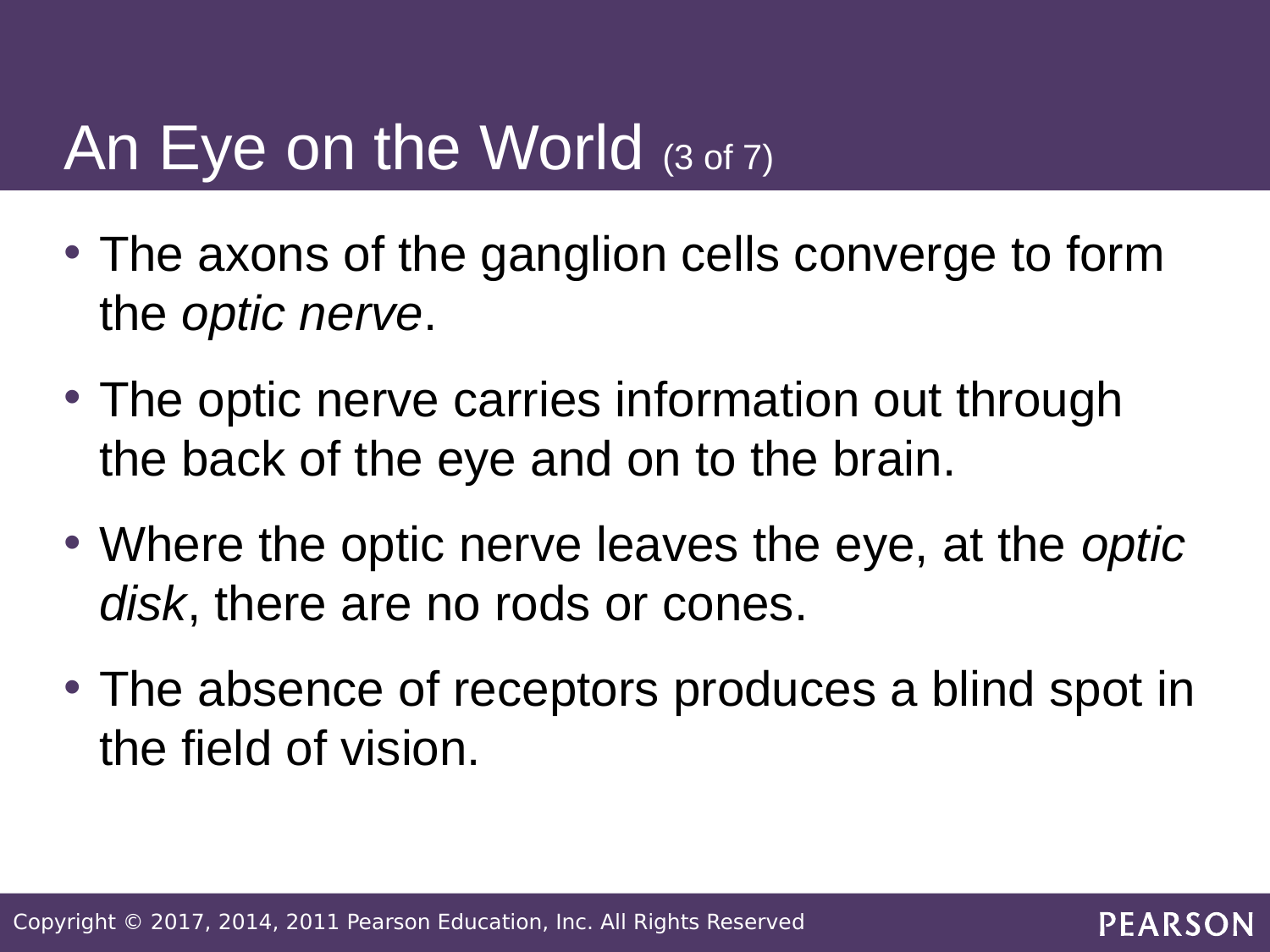

# An Eye on the World (3 of 7)
The axons of the ganglion cells converge to form the optic nerve.
The optic nerve carries information out through the back of the eye and on to the brain.
Where the optic nerve leaves the eye, at the optic disk, there are no rods or cones.
The absence of receptors produces a blind spot in the field of vision.